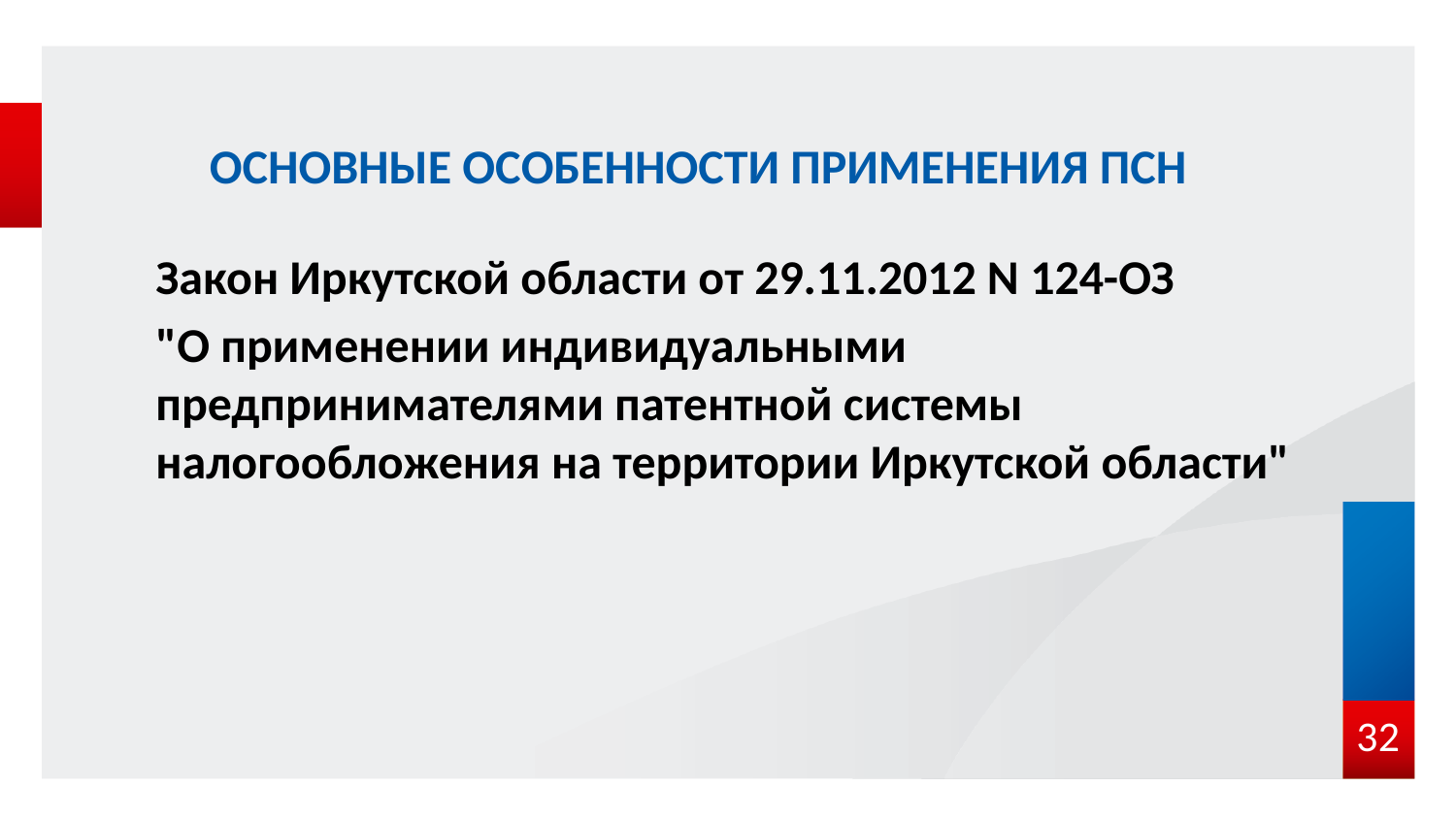

# ОСНОВНЫЕ ОСОБЕННОСТИ ПРИМЕНЕНИЯ ПСН
Закон Иркутской области от 29.11.2012 N 124-ОЗ
"О применении индивидуальными предпринимателями патентной системы налогообложения на территории Иркутской области"

32